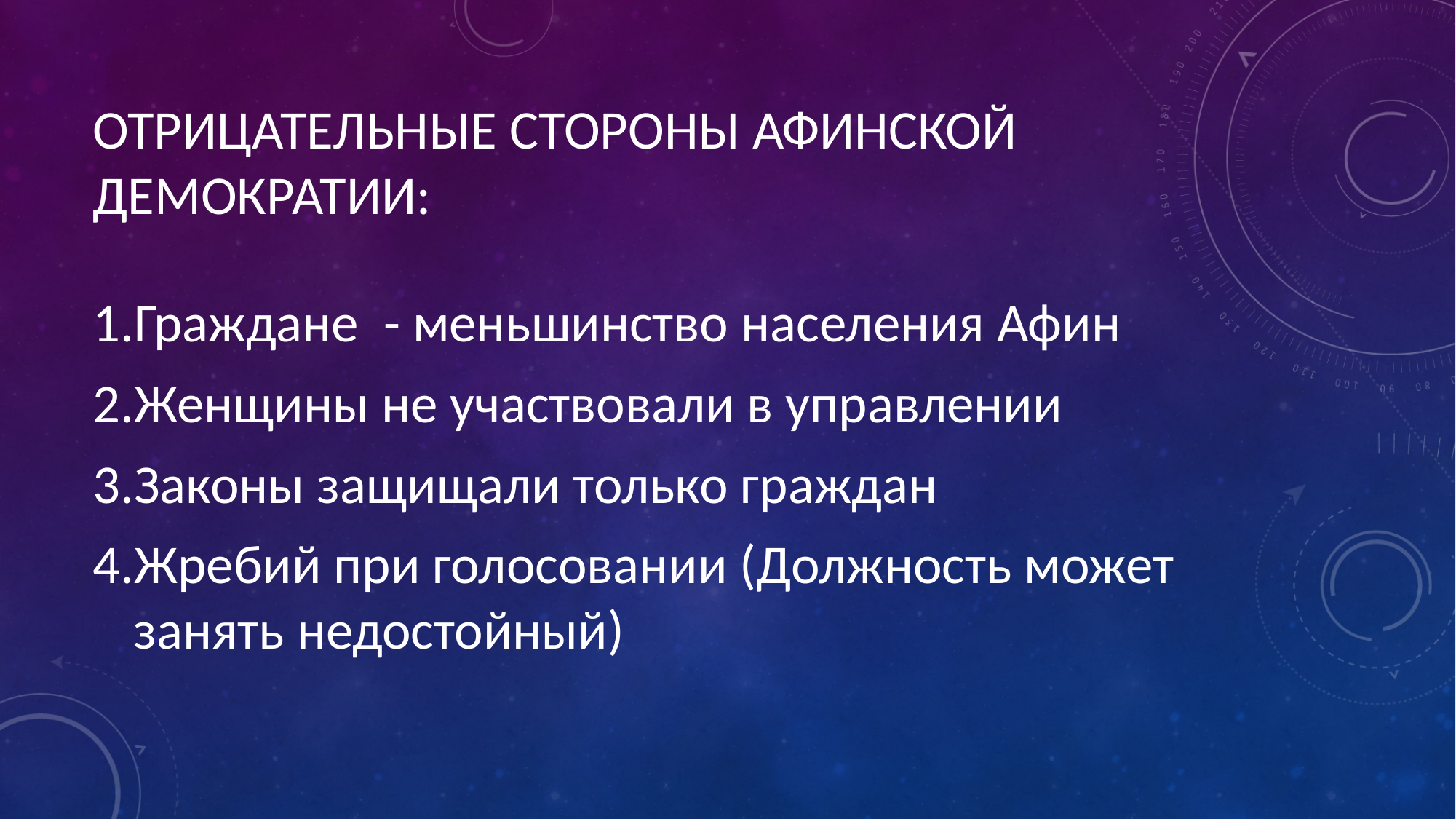

# Отрицательные стороны афинской демократии:
Граждане  - меньшинство населения Афин
Женщины не участвовали в управлении
Законы защищали только граждан
Жребий при голосовании (Должность может занять недостойный)